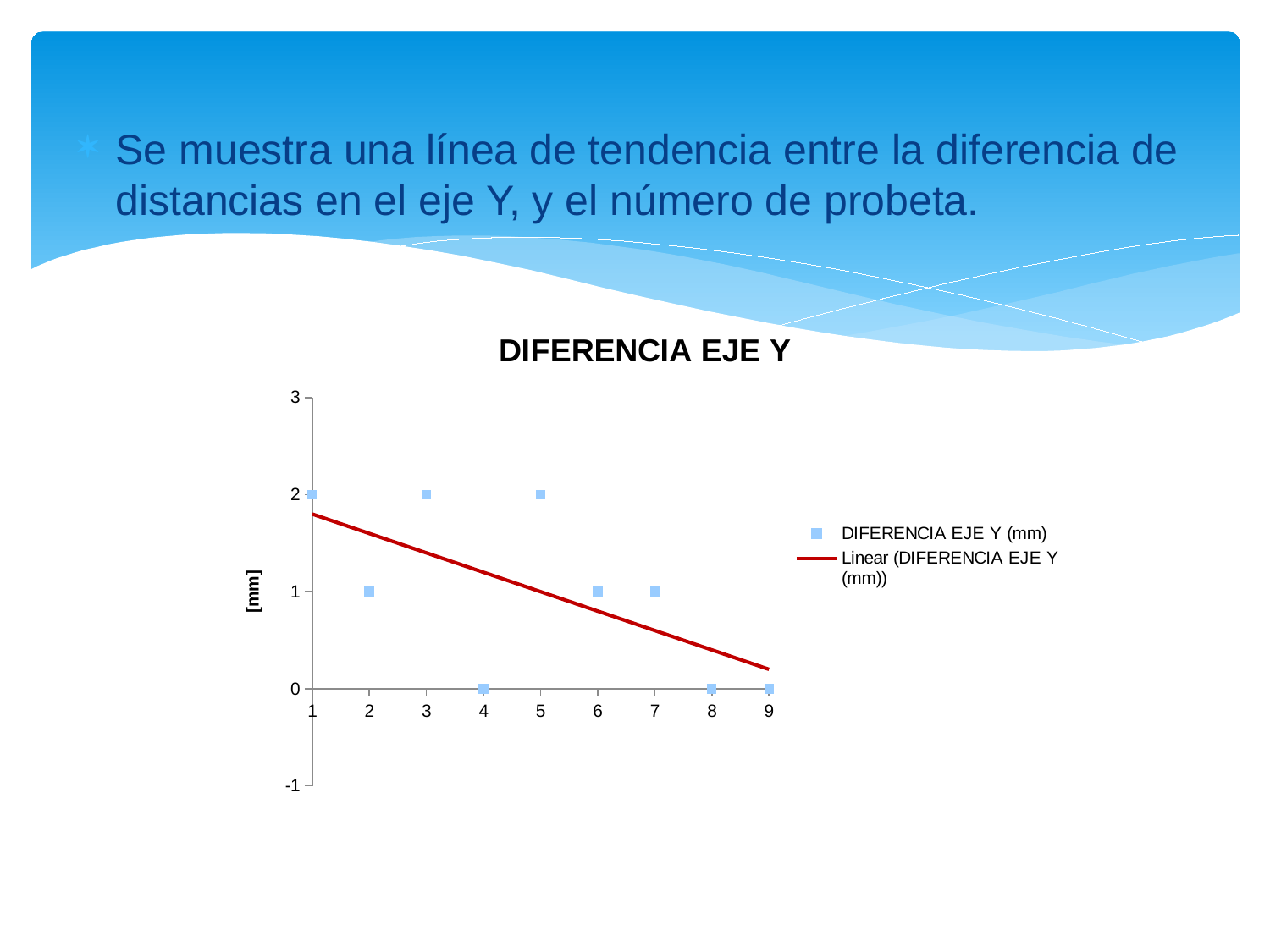

Se muestra una línea de tendencia entre la diferencia de distancias en el eje Y, y el número de probeta.

### Chart: DIFERENCIA EJE Y

| Category | DIFERENCIA EJE Y (mm) |
|---|---|